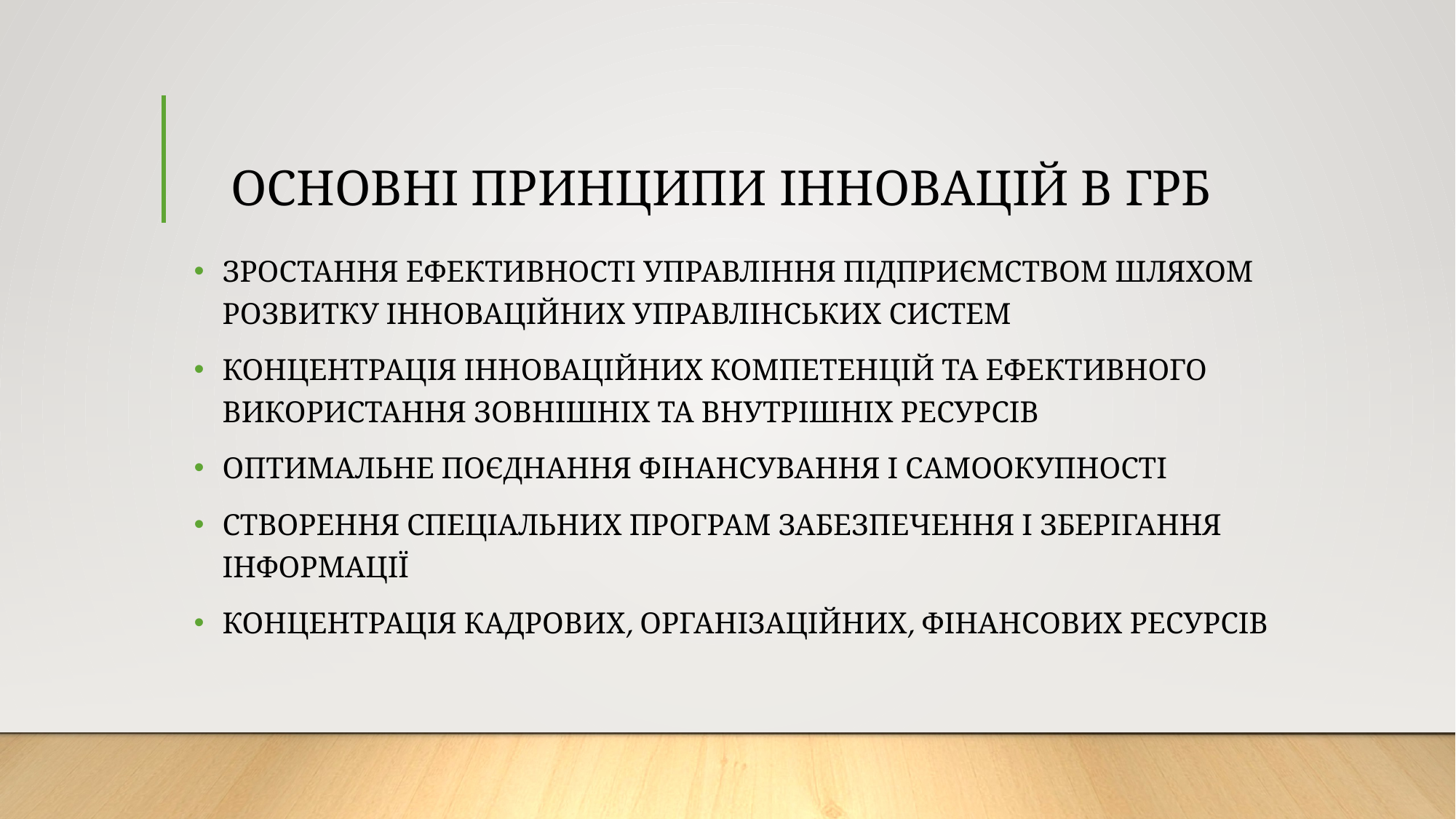

# ОСНОВНІ ПРИНЦИПИ ІННОВАЦІЙ В ГРБ
ЗРОСТАННЯ ЕФЕКТИВНОСТІ УПРАВЛІННЯ ПІДПРИЄМСТВОМ ШЛЯХОМ РОЗВИТКУ ІННОВАЦІЙНИХ УПРАВЛІНСЬКИХ СИСТЕМ
КОНЦЕНТРАЦІЯ ІННОВАЦІЙНИХ КОМПЕТЕНЦІЙ ТА ЕФЕКТИВНОГО ВИКОРИСТАННЯ ЗОВНІШНІХ ТА ВНУТРІШНІХ РЕСУРСІВ
ОПТИМАЛЬНЕ ПОЄДНАННЯ ФІНАНСУВАННЯ І САМООКУПНОСТІ
СТВОРЕННЯ СПЕЦІАЛЬНИХ ПРОГРАМ ЗАБЕЗПЕЧЕННЯ І ЗБЕРІГАННЯ ІНФОРМАЦІЇ
КОНЦЕНТРАЦІЯ КАДРОВИХ, ОРГАНІЗАЦІЙНИХ, ФІНАНСОВИХ РЕСУРСІВ